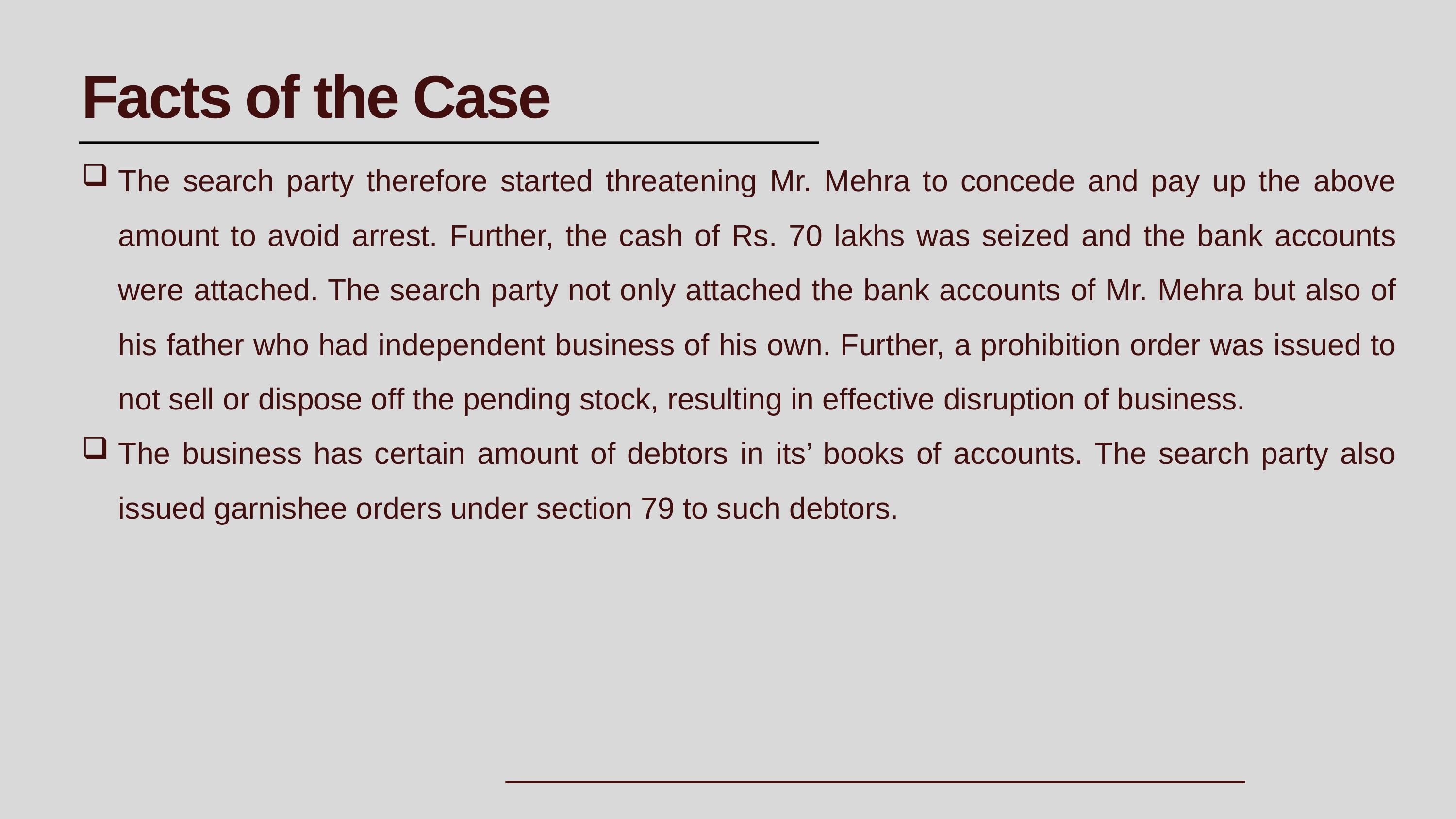

Facts of the Case

The search party therefore started threatening Mr. Mehra to concede and pay up the above amount to avoid arrest. Further, the cash of Rs. 70 lakhs was seized and the bank accounts were attached. The search party not only attached the bank accounts of Mr. Mehra but also of his father who had independent business of his own. Further, a prohibition order was issued to not sell or dispose off the pending stock, resulting in effective disruption of business.
The business has certain amount of debtors in its’ books of accounts. The search party also issued garnishee orders under section 79 to such debtors.